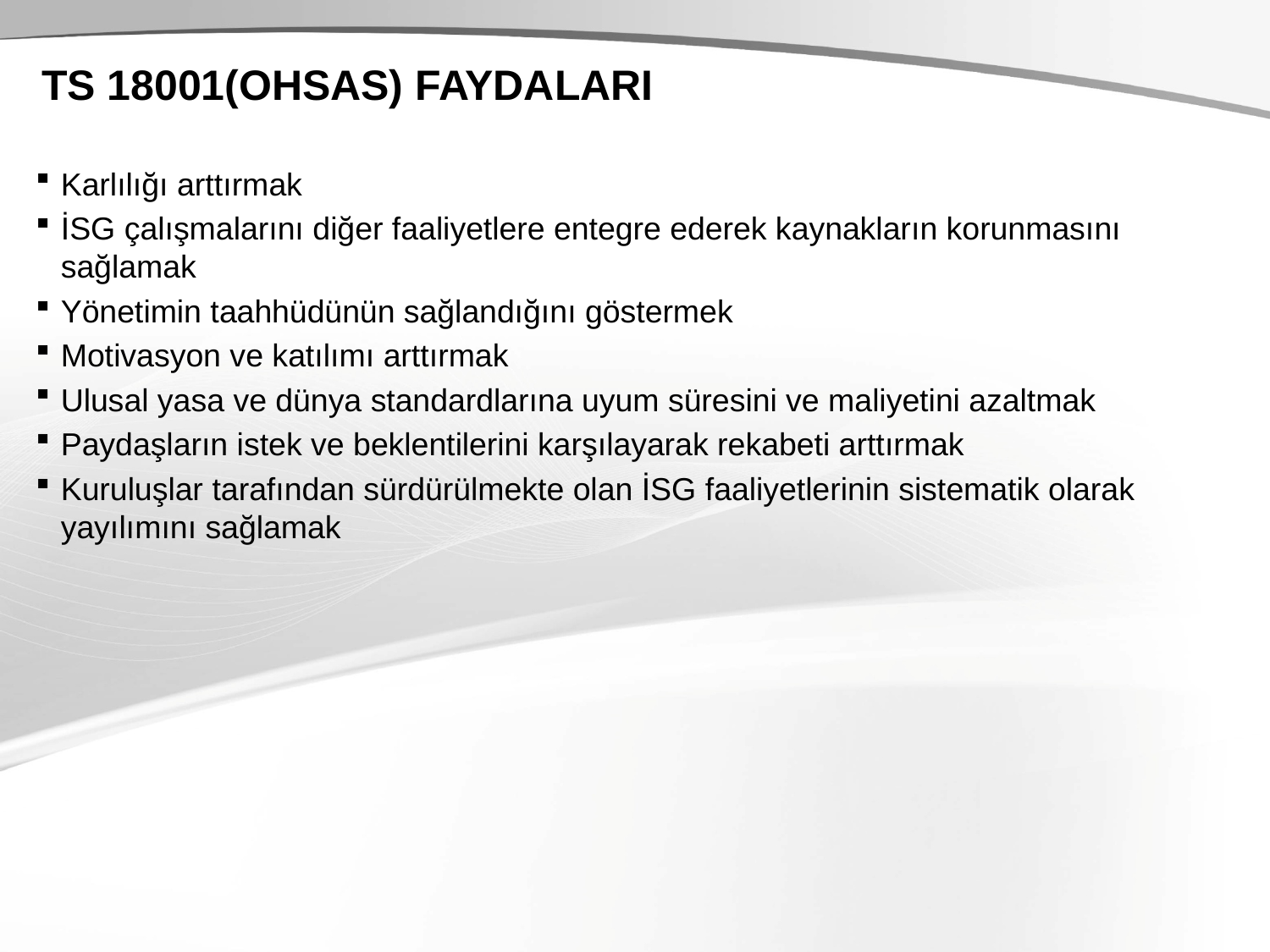

# TS 18001(OHSAS) FAYDALARI

Karlılığı arttırmak
İSG çalışmalarını diğer faaliyetlere entegre ederek kaynakların korunmasını sağlamak
Yönetimin taahhüdünün sağlandığını göstermek
Motivasyon ve katılımı arttırmak
Ulusal yasa ve dünya standardlarına uyum süresini ve maliyetini azaltmak
Paydaşların istek ve beklentilerini karşılayarak rekabeti arttırmak
Kuruluşlar tarafından sürdürülmekte olan İSG faaliyetlerinin sistematik olarak yayılımını sağlamak